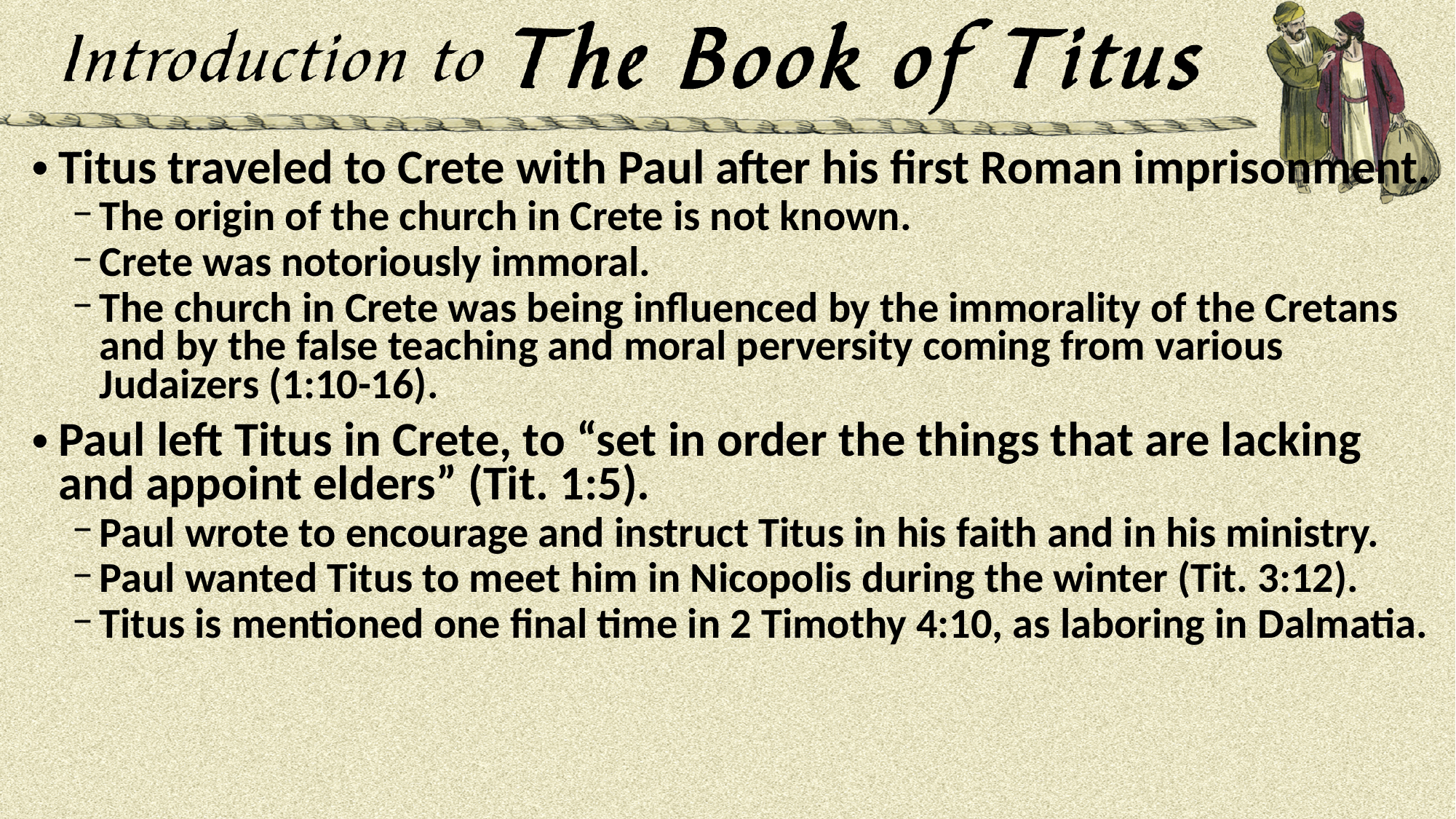

Titus traveled to Crete with Paul after his first Roman imprisonment.
The origin of the church in Crete is not known.
Crete was notoriously immoral.
The church in Crete was being influenced by the immorality of the Cretans and by the false teaching and moral perversity coming from various Judaizers (1:10-16).
Paul left Titus in Crete, to “set in order the things that are lacking and appoint elders” (Tit. 1:5).
Paul wrote to encourage and instruct Titus in his faith and in his ministry.
Paul wanted Titus to meet him in Nicopolis during the winter (Tit. 3:12).
Titus is mentioned one final time in 2 Timothy 4:10, as laboring in Dalmatia.